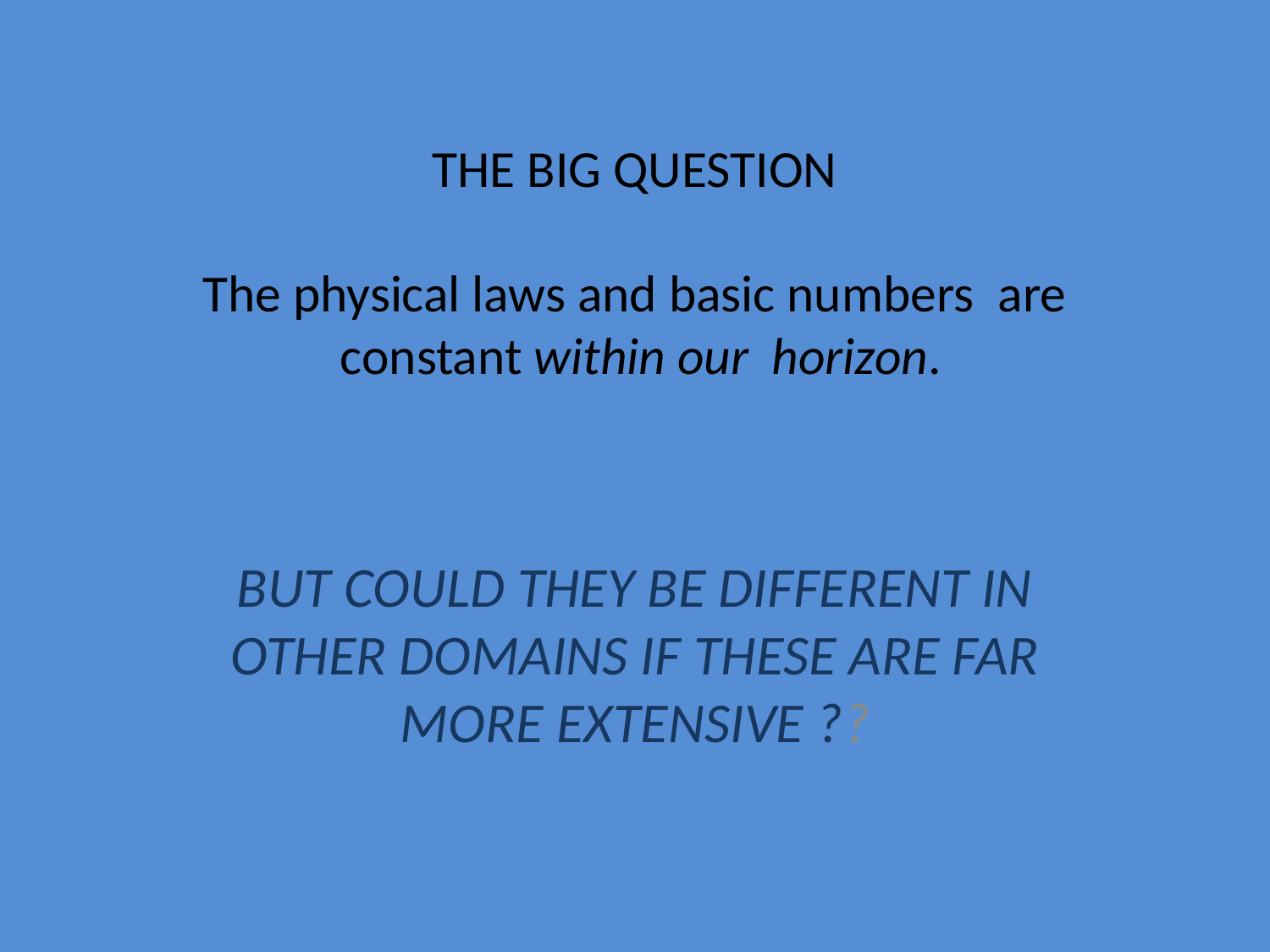

# THE BIG QUESTION The physical laws and basic numbers  are constant within our  horizon.

BUT COULD THEY BE DIFFERENT IN OTHER DOMAINS IF THESE ARE FAR MORE EXTENSIVE ??